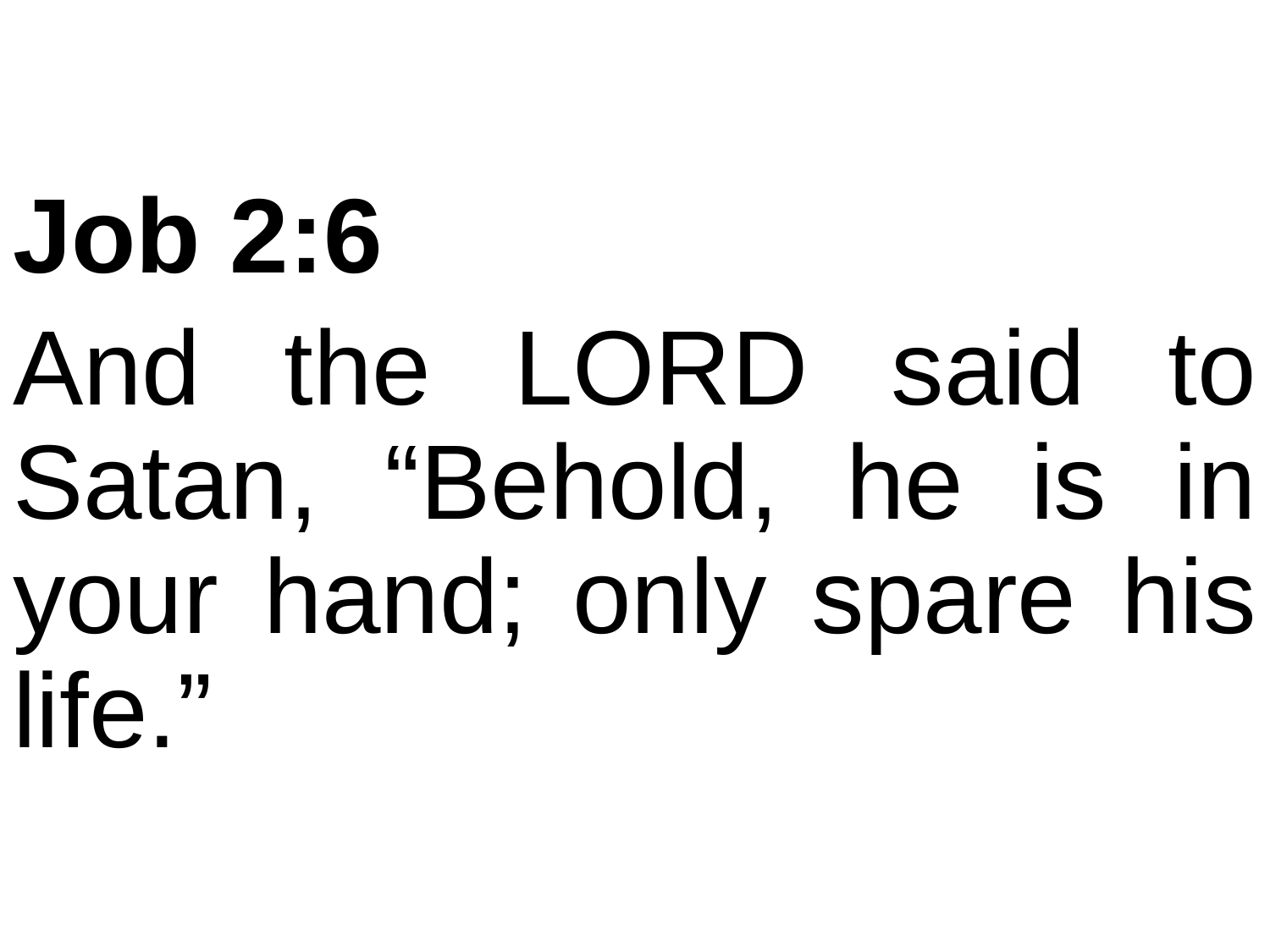

Job 2:6
And the LORD said to Satan, “Behold, he is in your hand; only spare his life.”